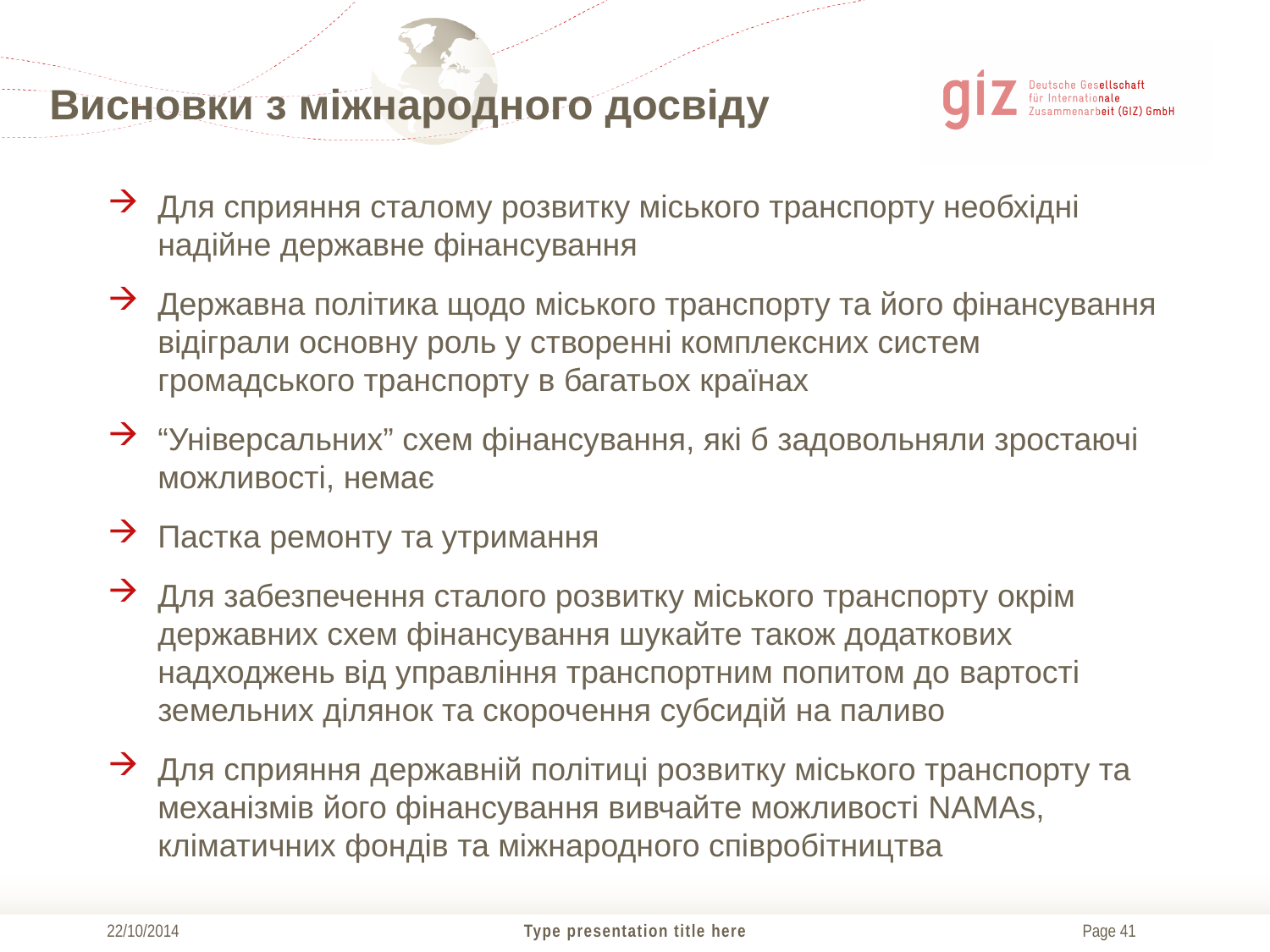

# Висновки з міжнародного досвіду
Для сприяння сталому розвитку міського транспорту необхідні надійне державне фінансування
Державна політика щодо міського транспорту та його фінансування відіграли основну роль у створенні комплексних систем громадського транспорту в багатьох країнах
“Універсальних” схем фінансування, які б задовольняли зростаючі можливості, немає
Пастка ремонту та утримання
Для забезпечення сталого розвитку міського транспорту окрім державних схем фінансування шукайте також додаткових надходжень від управління транспортним попитом до вартості земельних ділянок та скорочення субсидій на паливо
Для сприяння державній політиці розвитку міського транспорту та механізмів його фінансування вивчайте можливості NAMAs, кліматичних фондів та міжнародного співробітництва
22/10/2014
Type presentation title here